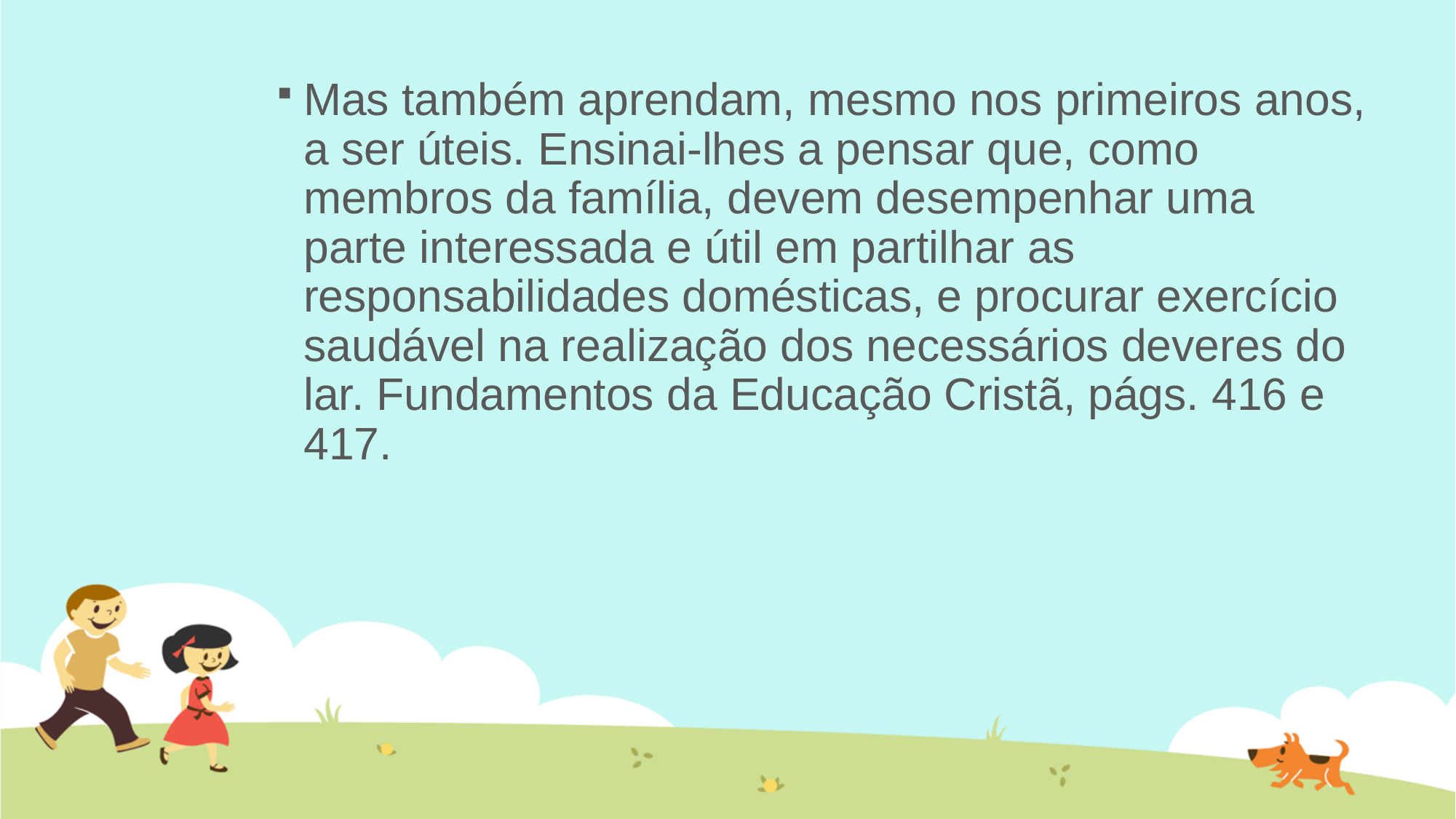

Mas também aprendam, mesmo nos primeiros anos, a ser úteis. Ensinai-lhes a pensar que, como membros da família, devem desempenhar uma parte interessada e útil em partilhar as responsabilidades domésticas, e procurar exercício saudável na realização dos necessários deveres do lar. Fundamentos da Educação Cristã, págs. 416 e 417.